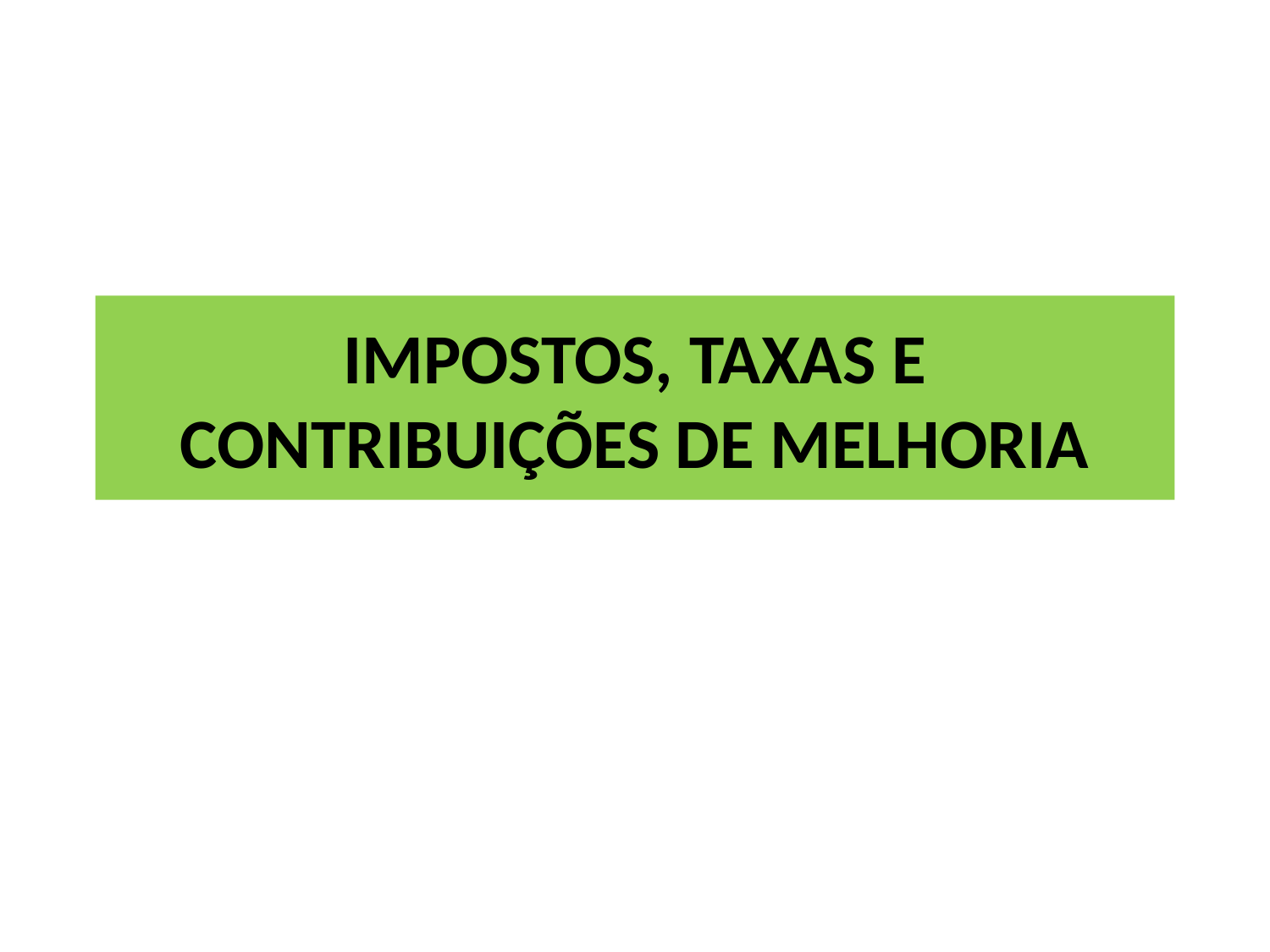

# IMPOSTOS, TAXAS E CONTRIBUIÇÕES DE MELHORIA